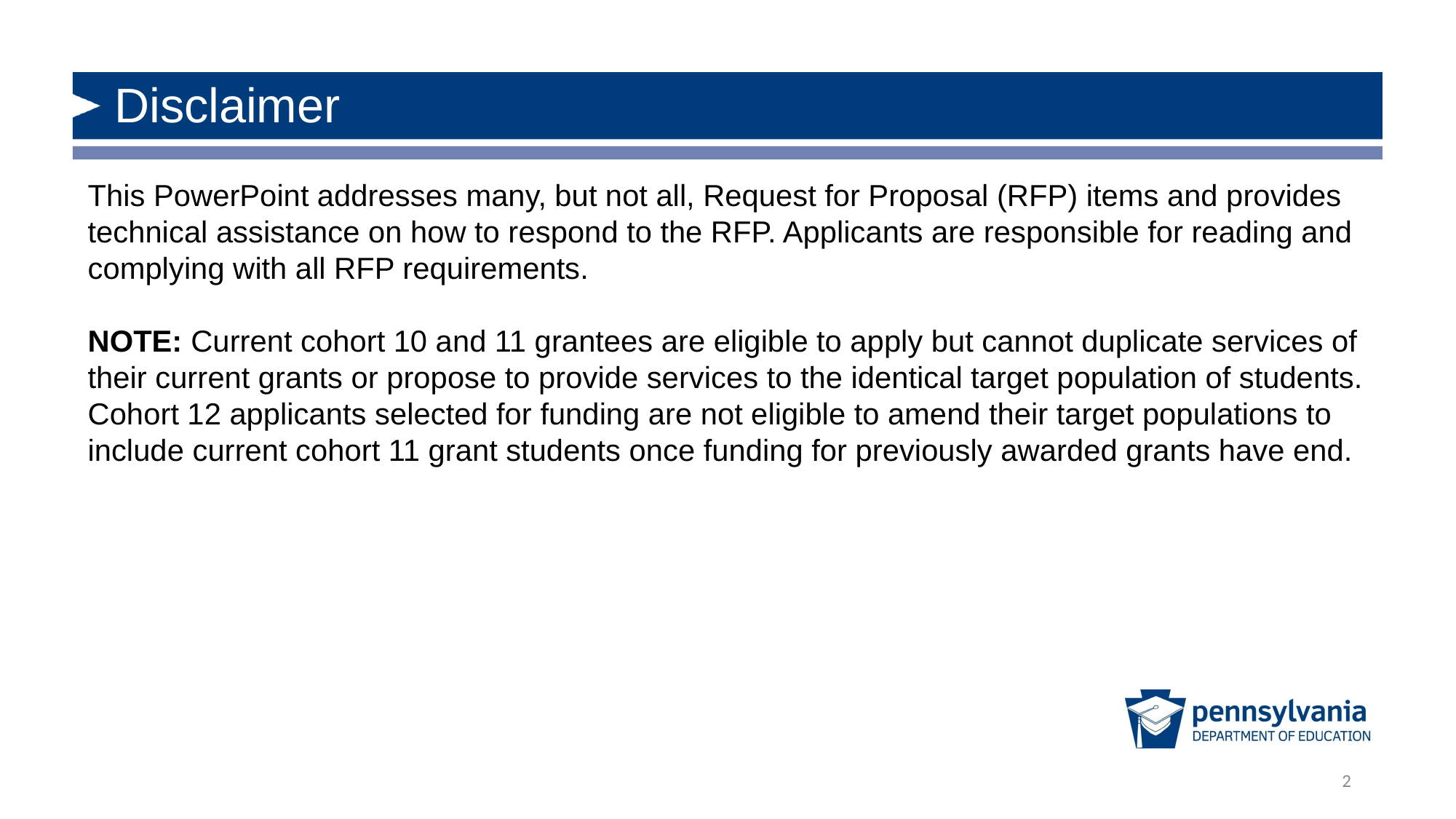

# Disclaimer
This PowerPoint addresses many, but not all, Request for Proposal (RFP) items and provides technical assistance on how to respond to the RFP. Applicants are responsible for reading and complying with all RFP requirements.

NOTE: Current cohort 10 and 11 grantees are eligible to apply but cannot duplicate services of their current grants or propose to provide services to the identical target population of students. Cohort 12 applicants selected for funding are not eligible to amend their target populations to include current cohort 11 grant students once funding for previously awarded grants have end.
2